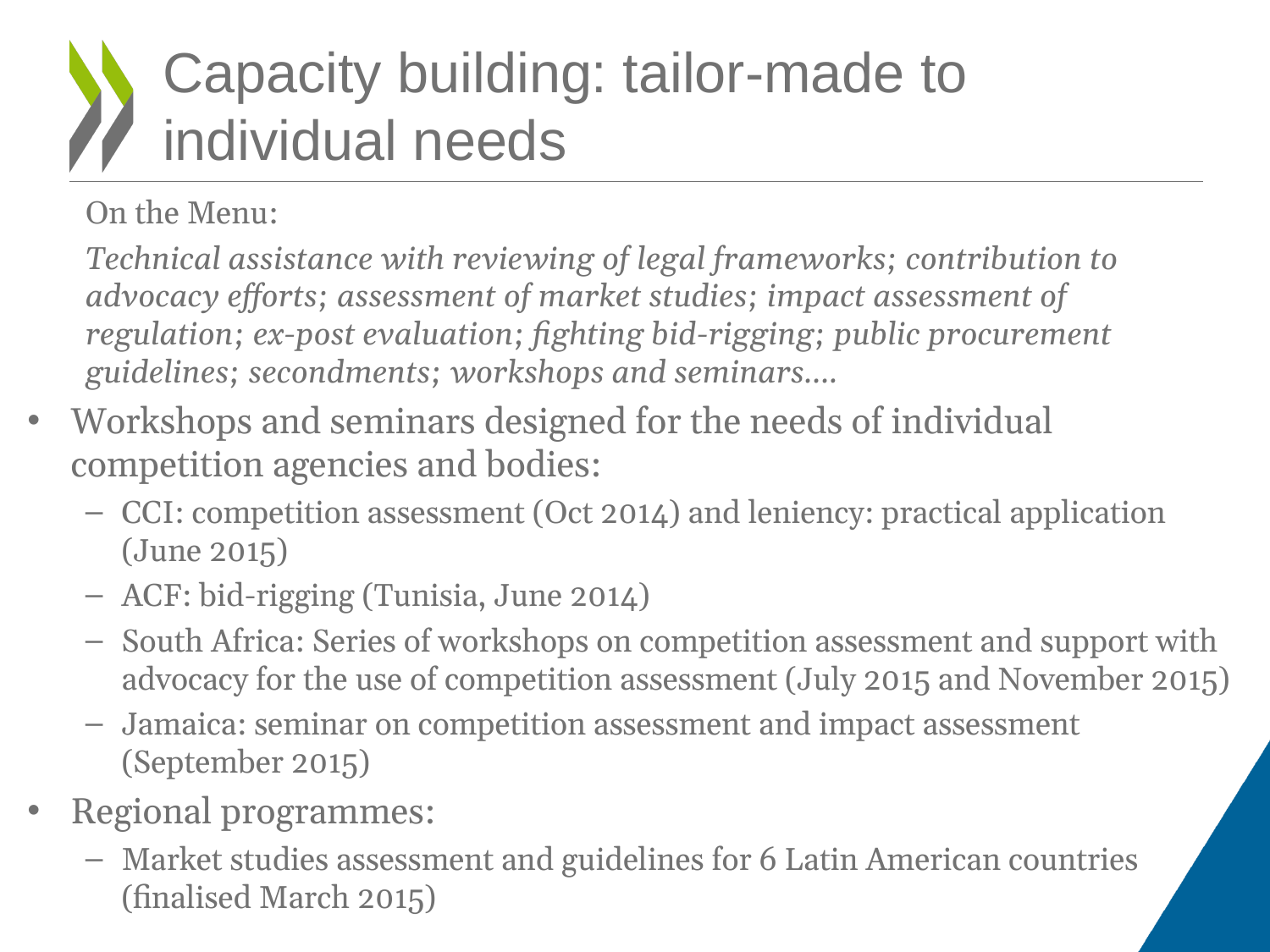

# Capacity building: tailor-made to individual needs
On the Menu:
Technical assistance with reviewing of legal frameworks; contribution to advocacy efforts; assessment of market studies; impact assessment of regulation; ex-post evaluation; fighting bid-rigging; public procurement guidelines; secondments; workshops and seminars….
Workshops and seminars designed for the needs of individual competition agencies and bodies:
CCI: competition assessment (Oct 2014) and leniency: practical application (June 2015)
ACF: bid-rigging (Tunisia, June 2014)
South Africa: Series of workshops on competition assessment and support with advocacy for the use of competition assessment (July 2015 and November 2015)
Jamaica: seminar on competition assessment and impact assessment (September 2015)
Regional programmes:
Market studies assessment and guidelines for 6 Latin American countries (finalised March 2015)